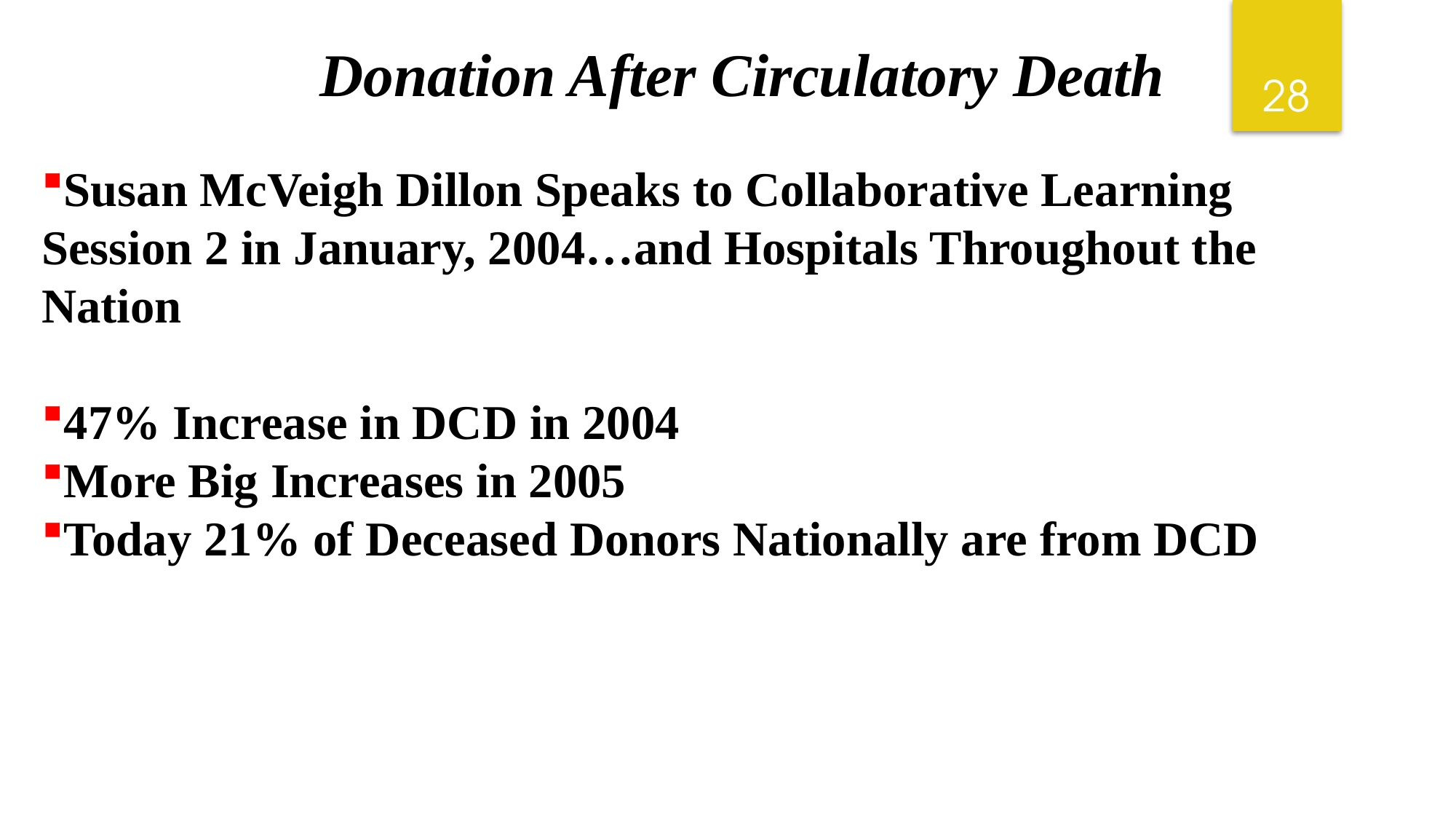

Donation After Circulatory Death

Susan McVeigh Dillon Speaks to Collaborative Learning Session 2 in January, 2004…and Hospitals Throughout the Nation

47% Increase in DCD in 2004
More Big Increases in 2005
Today 21% of Deceased Donors Nationally are from DCD